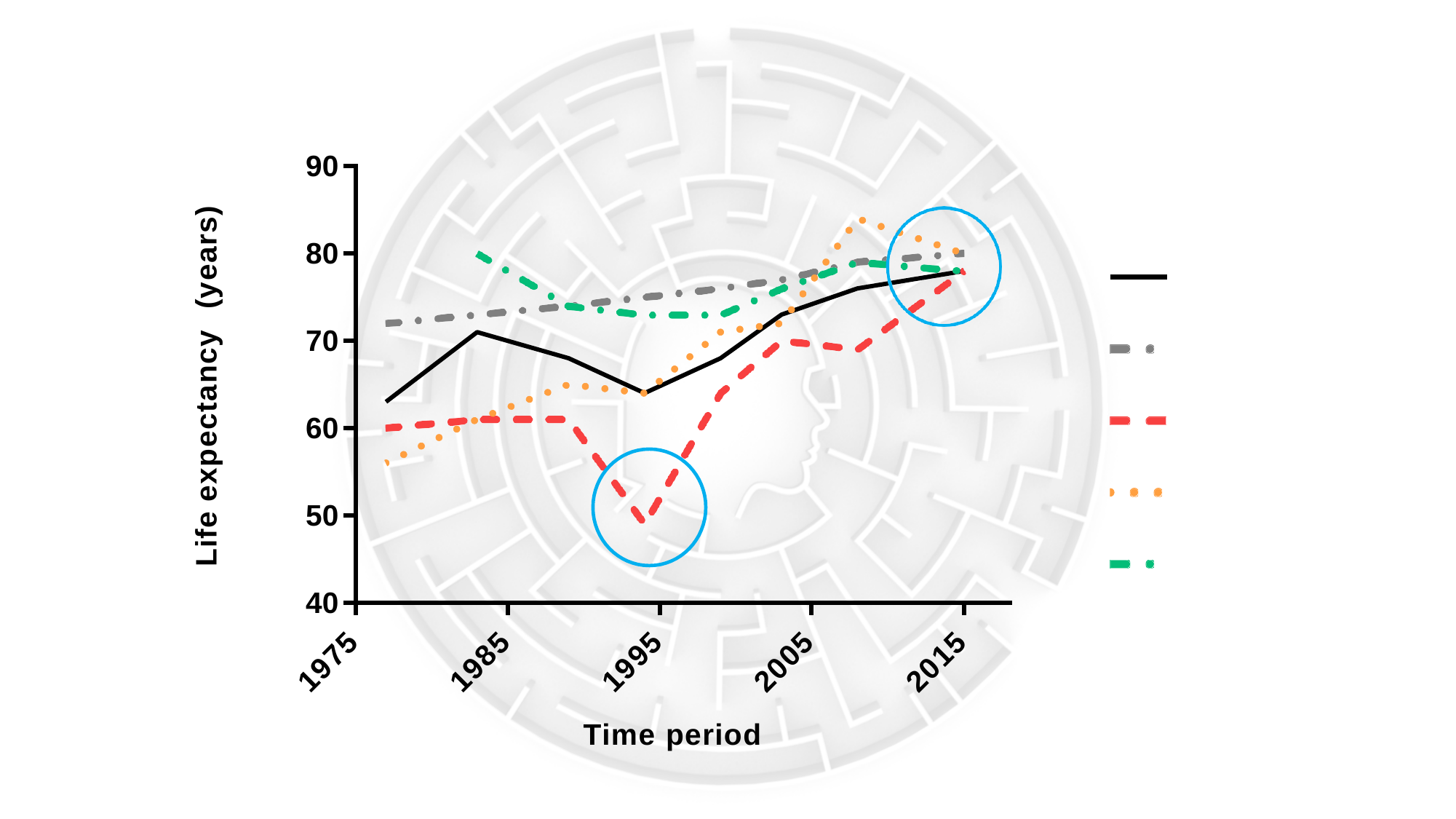

90

(years)

80

70

Life expectancy

60

50

40

1985
2005
2015
1975
1995
Time period